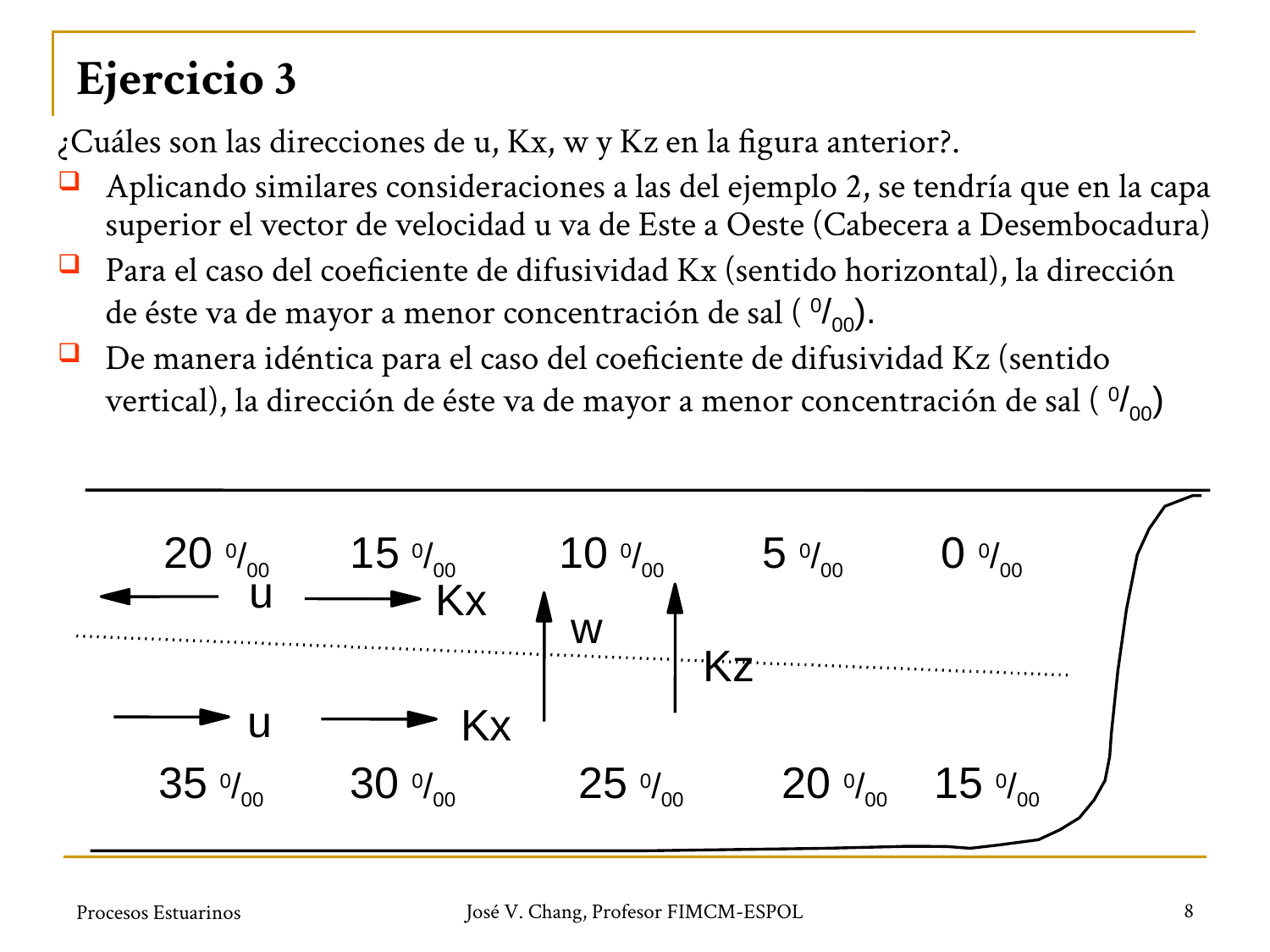

# Ejercicio 3
¿Cuáles son las direcciones de u, Kx, w y Kz en la figura anterior?.
Aplicando similares consideraciones a las del ejemplo 2, se tendría que en la capa superior el vector de velocidad u va de Este a Oeste (Cabecera a Desembocadura)
Para el caso del coeficiente de difusividad Kx (sentido horizontal), la dirección de éste va de mayor a menor concentración de sal ( 0/00).
De manera idéntica para el caso del coeficiente de difusividad Kz (sentido vertical), la dirección de éste va de mayor a menor concentración de sal ( 0/00)

20 0/00             15 0/00                  10 0/00        5 0/00        0 0/00
u
Kx

w

Kz

u
Kx

35 0/00              30 0/00          25 0/00        20 0/00       15 0/00
Procesos Estuarinos
8
José V. Chang, Profesor FIMCM-ESPOL